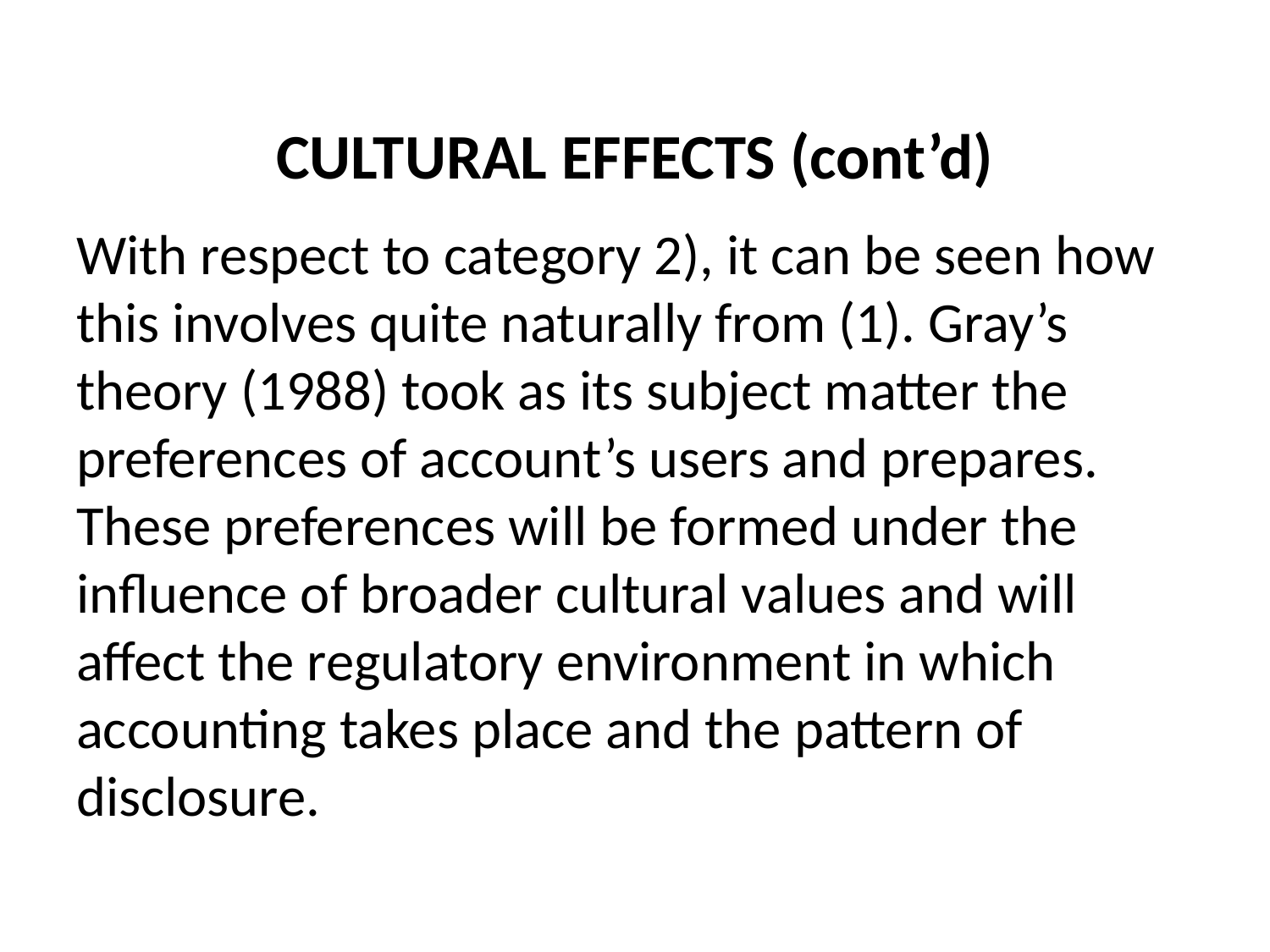

# CULTURAL EFFECTS (cont’d)
With respect to category 2), it can be seen how this involves quite naturally from (1). Gray’s theory (1988) took as its subject matter the preferences of account’s users and prepares. These preferences will be formed under the influence of broader cultural values and will affect the regulatory environment in which accounting takes place and the pattern of disclosure.